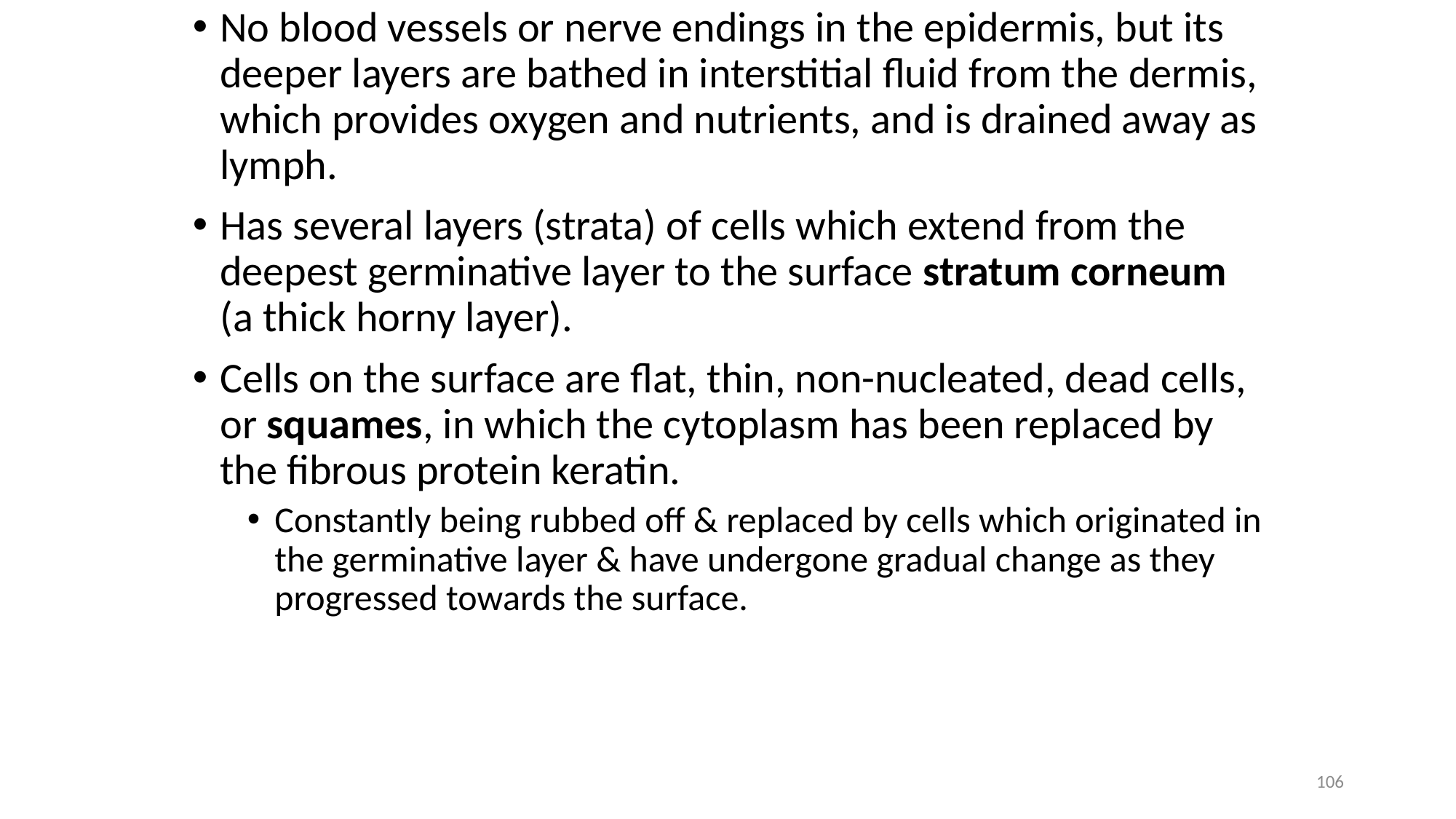

No blood vessels or nerve endings in the epidermis, but its deeper layers are bathed in interstitial fluid from the dermis, which provides oxygen and nutrients, and is drained away as lymph.
Has several layers (strata) of cells which extend from the deepest germinative layer to the surface stratum corneum (a thick horny layer).
Cells on the surface are flat, thin, non-nucleated, dead cells, or squames, in which the cytoplasm has been replaced by the fibrous protein keratin.
Constantly being rubbed off & replaced by cells which originated in the germinative layer & have undergone gradual change as they progressed towards the surface.
106